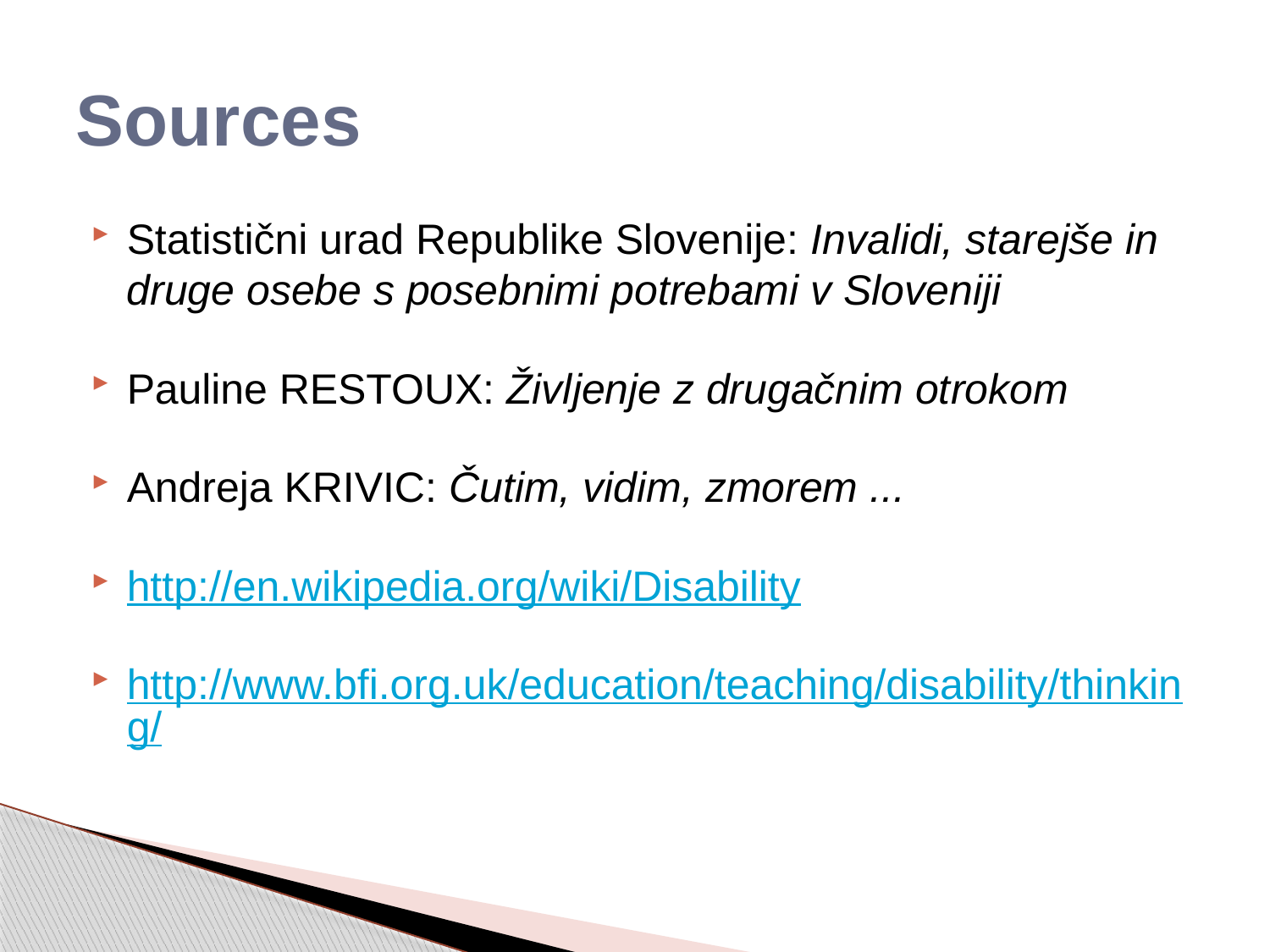

# Sources
Statistični urad Republike Slovenije: Invalidi, starejše in druge osebe s posebnimi potrebami v Sloveniji

Pauline RESTOUX: Življenje z drugačnim otrokom

Andreja KRIVIC: Čutim, vidim, zmorem ...

http://en.wikipedia.org/wiki/Disability

http://www.bfi.org.uk/education/teaching/disability/thinking/